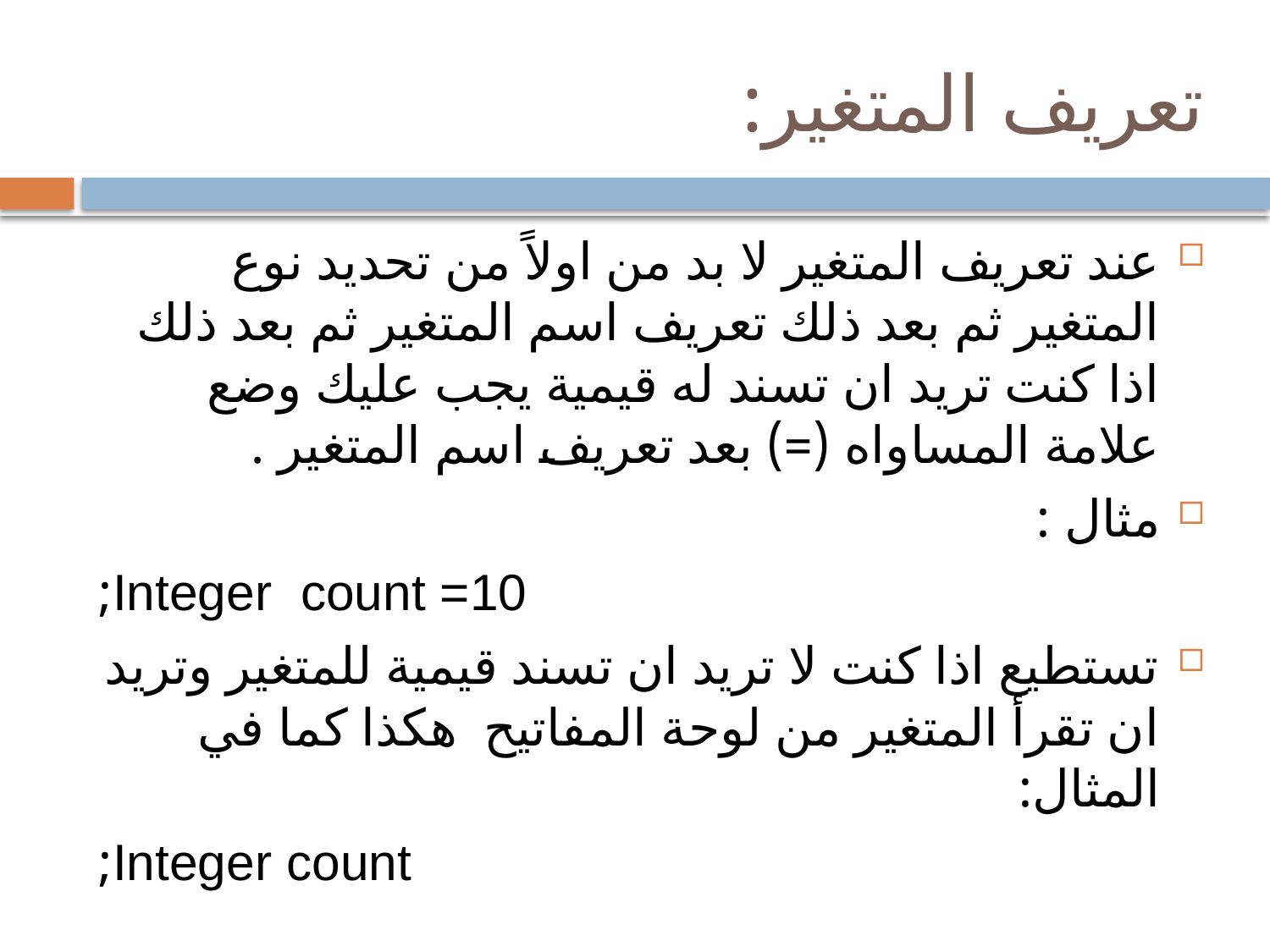

# تعريف المتغير:
عند تعريف المتغير لا بد من اولاً من تحديد نوع المتغير ثم بعد ذلك تعريف اسم المتغير ثم بعد ذلك اذا كنت تريد ان تسند له قيمية يجب عليك وضع علامة المساواه (=) بعد تعريف اسم المتغير .
مثال :
Integer  count =10;
تستطيع اذا كنت لا تريد ان تسند قيمية للمتغير وتريد ان تقرأ المتغير من لوحة المفاتيح  هكذا كما في المثال:
Integer count;